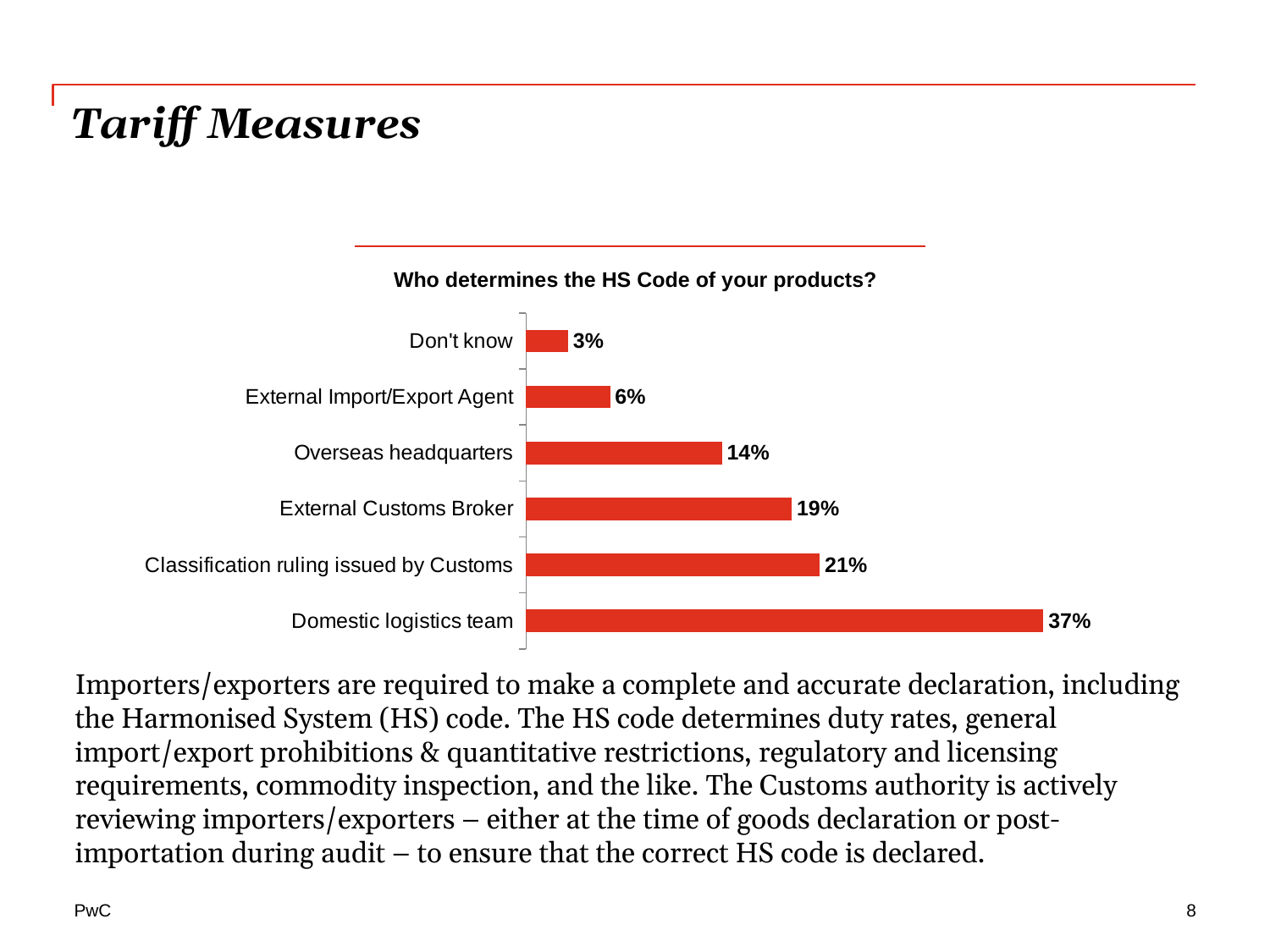

Tariff Measures
# Who determines the HS Code of your products?

### Chart

| Category | Series 1 |
|---|---|
| Domestic logistics team | 0.37 |
| Classification ruling issued by Customs | 0.21 |
| External Customs Broker | 0.19 |
| Overseas headquarters | 0.14 |
| External Import/Export Agent | 0.06 |
| Don't know | 0.03 |
Importers/exporters are required to make a complete and accurate declaration, including the Harmonised System (HS) code. The HS code determines duty rates, general import/export prohibitions & quantitative restrictions, regulatory and licensing requirements, commodity inspection, and the like. The Customs authority is actively reviewing importers/exporters – either at the time of goods declaration or post-importation during audit – to ensure that the correct HS code is declared.
8